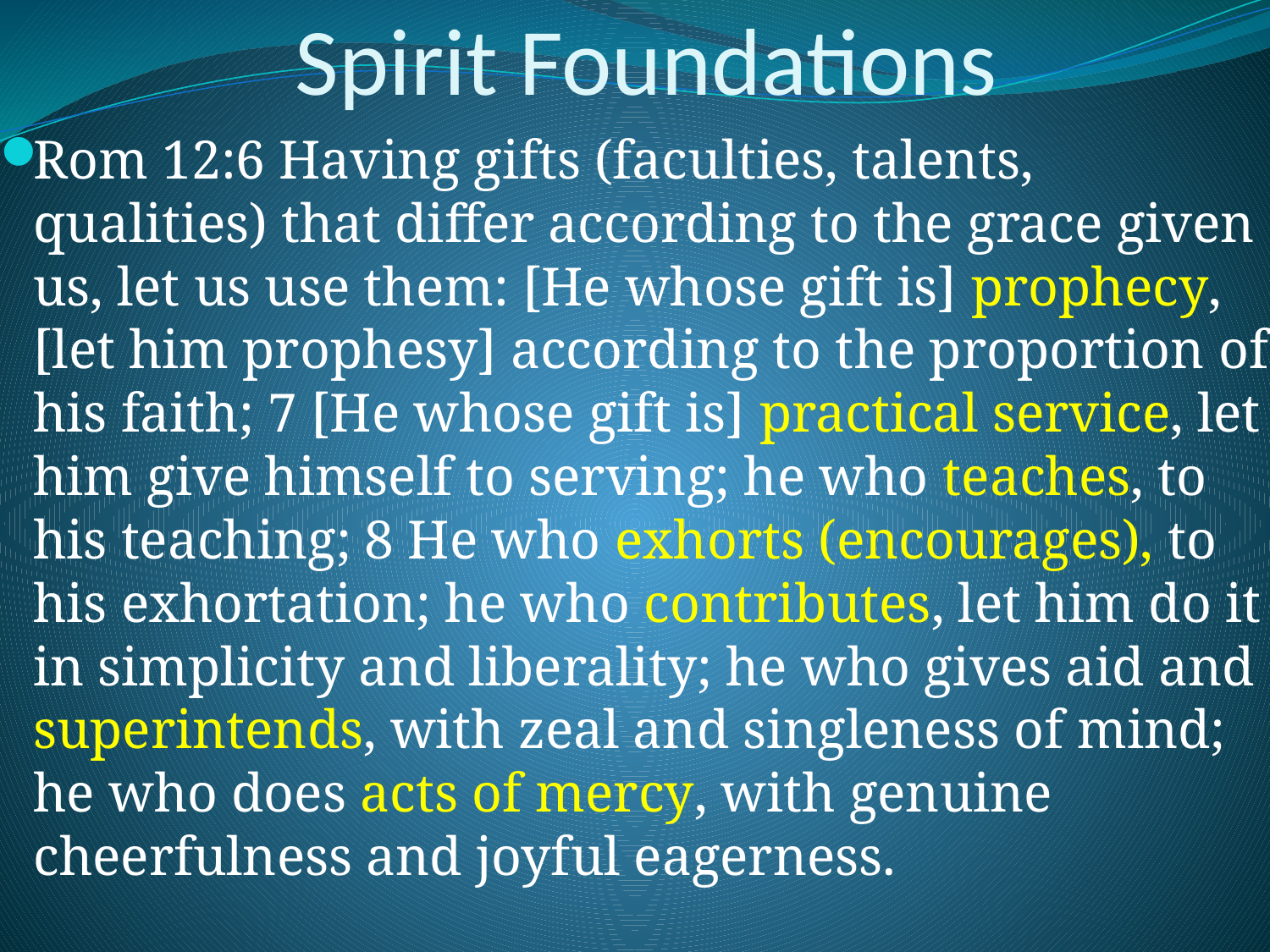

# Spirit Foundations
Rom 12:6 Having gifts (faculties, talents, qualities) that differ according to the grace given us, let us use them: [He whose gift is] prophecy, [let him prophesy] according to the proportion of his faith; 7 [He whose gift is] practical service, let him give himself to serving; he who teaches, to his teaching; 8 He who exhorts (encourages), to his exhortation; he who contributes, let him do it in simplicity and liberality; he who gives aid and superintends, with zeal and singleness of mind; he who does acts of mercy, with genuine cheerfulness and joyful eagerness.